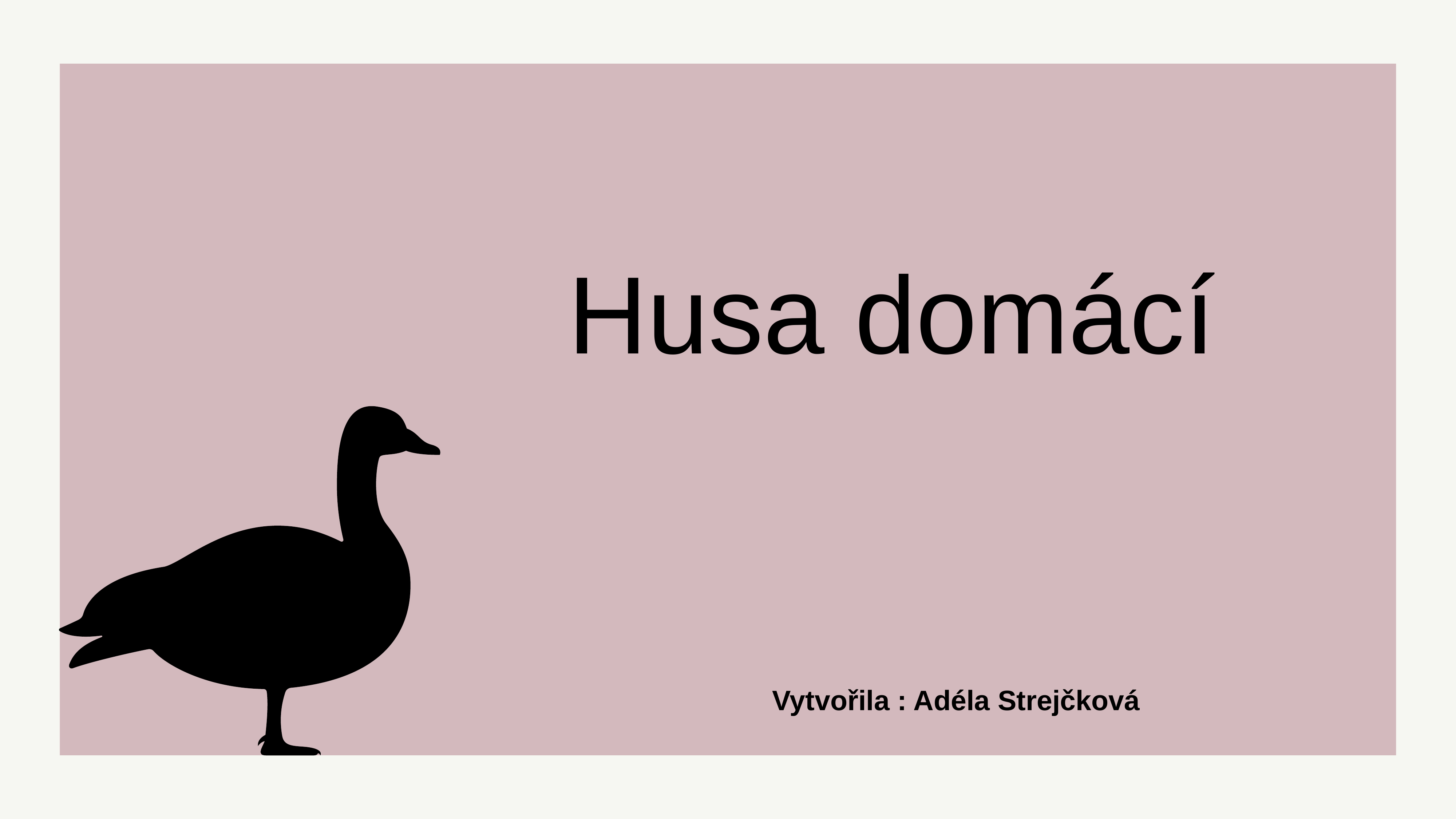

# Husa domácí

Vytvořila : Adéla Strejčková